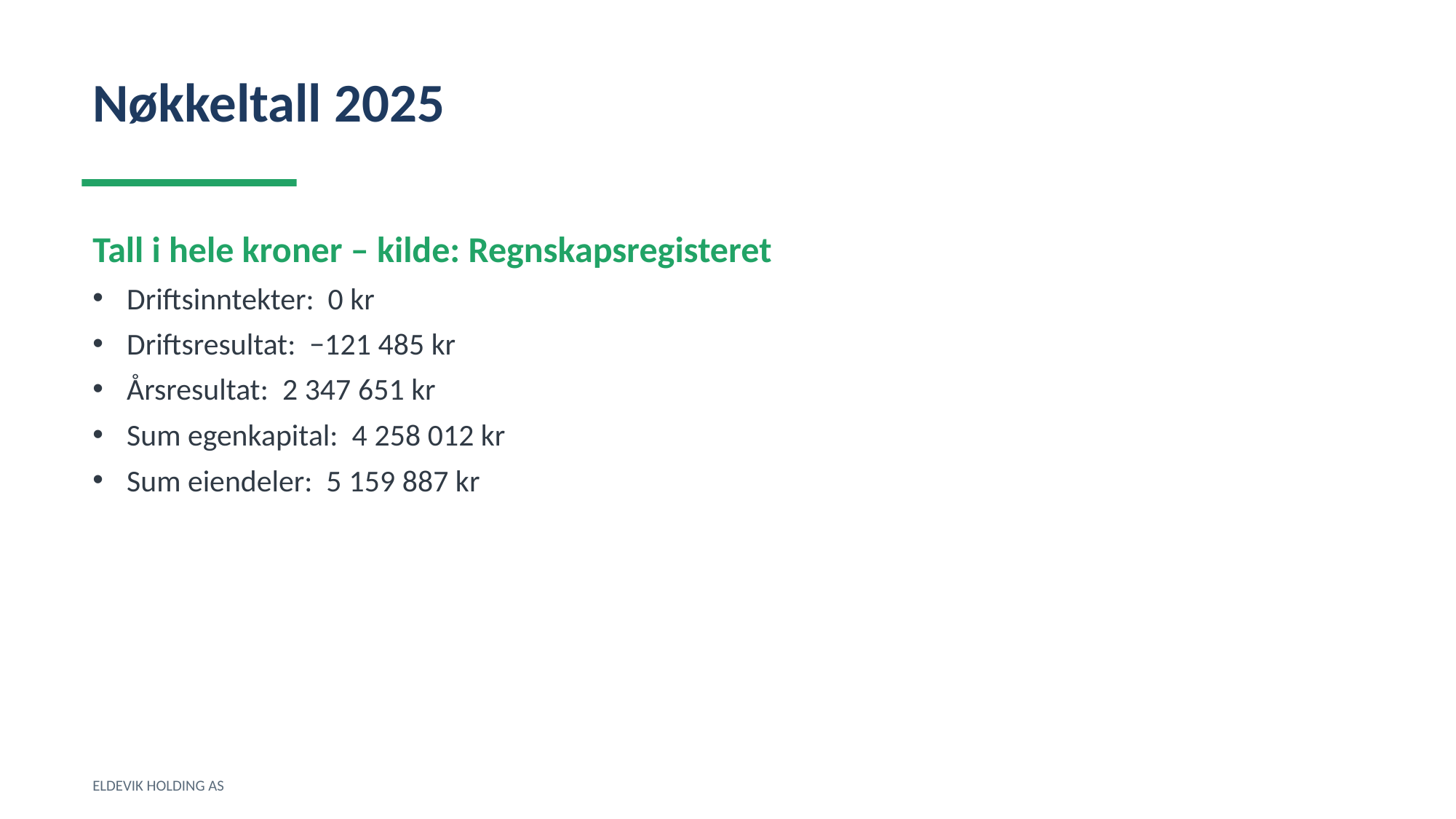

Nøkkeltall 2025

Tall i hele kroner – kilde: Regnskapsregisteret
Driftsinntekter:  0 kr
Driftsresultat:  −121 485 kr
Årsresultat:  2 347 651 kr
Sum egenkapital:  4 258 012 kr
Sum eiendeler:  5 159 887 kr
ELDEVIK HOLDING AS